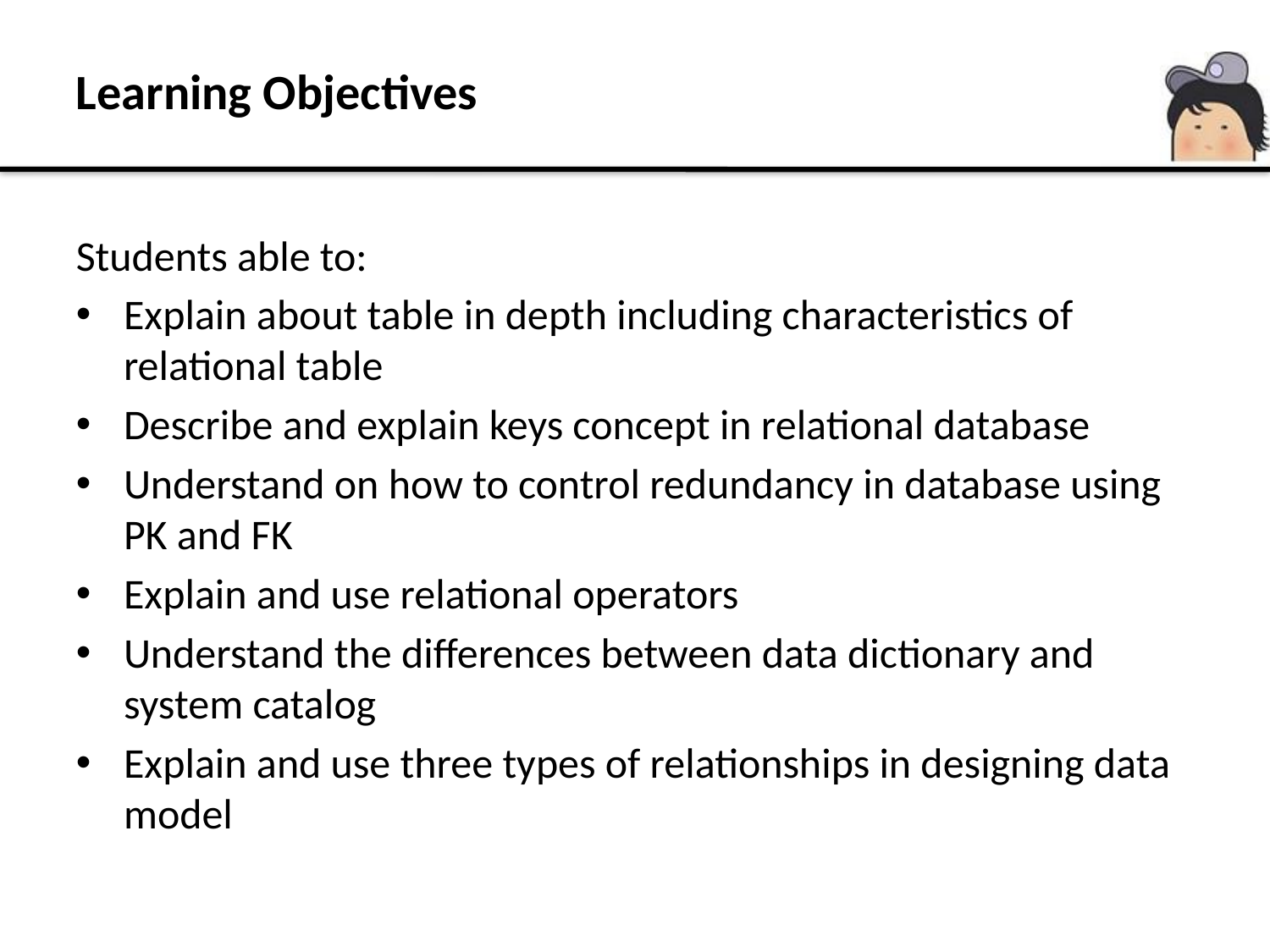

Learning Objectives
Students able to:
Explain about table in depth including characteristics of relational table
Describe and explain keys concept in relational database
Understand on how to control redundancy in database using PK and FK
Explain and use relational operators
Understand the differences between data dictionary and system catalog
Explain and use three types of relationships in designing data model